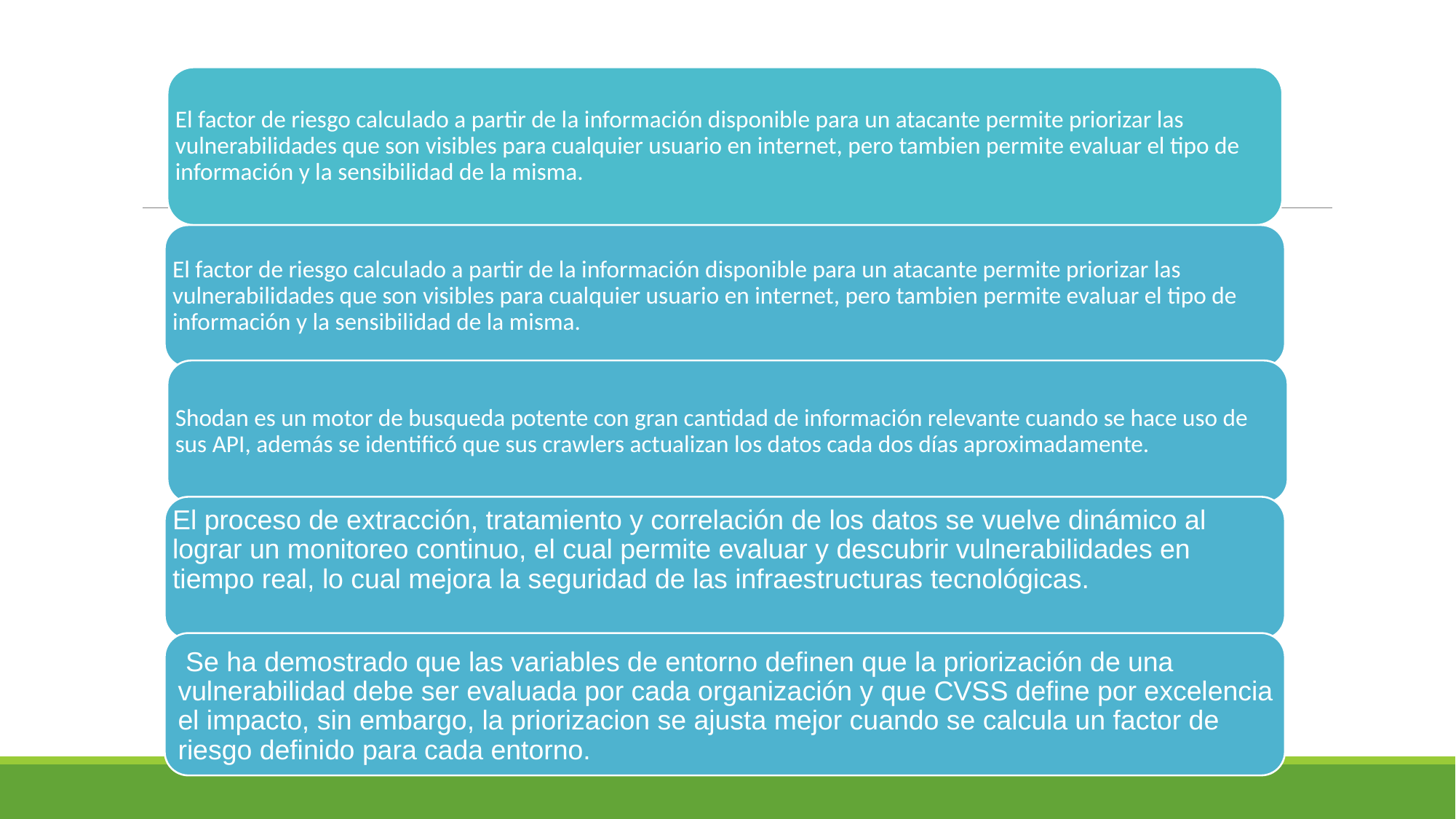

El factor de riesgo calculado a partir de la información disponible para un atacante permite priorizar las vulnerabilidades que son visibles para cualquier usuario en internet, pero tambien permite evaluar el tipo de información y la sensibilidad de la misma.

El factor de riesgo calculado a partir de la información disponible para un atacante permite priorizar las vulnerabilidades que son visibles para cualquier usuario en internet, pero tambien permite evaluar el tipo de información y la sensibilidad de la misma.

Shodan es un motor de busqueda potente con gran cantidad de información relevante cuando se hace uso de sus API, además se identificó que sus crawlers actualizan los datos cada dos días aproximadamente.

El proceso de extracción, tratamiento y correlación de los datos se vuelve dinámico al lograr un monitoreo continuo, el cual permite evaluar y descubrir vulnerabilidades en tiempo real, lo cual mejora la seguridad de las infraestructuras tecnológicas.

 Se ha demostrado que las variables de entorno definen que la priorización de una vulnerabilidad debe ser evaluada por cada organización y que CVSS define por excelencia el impacto, sin embargo, la priorizacion se ajusta mejor cuando se calcula un factor de riesgo definido para cada entorno.